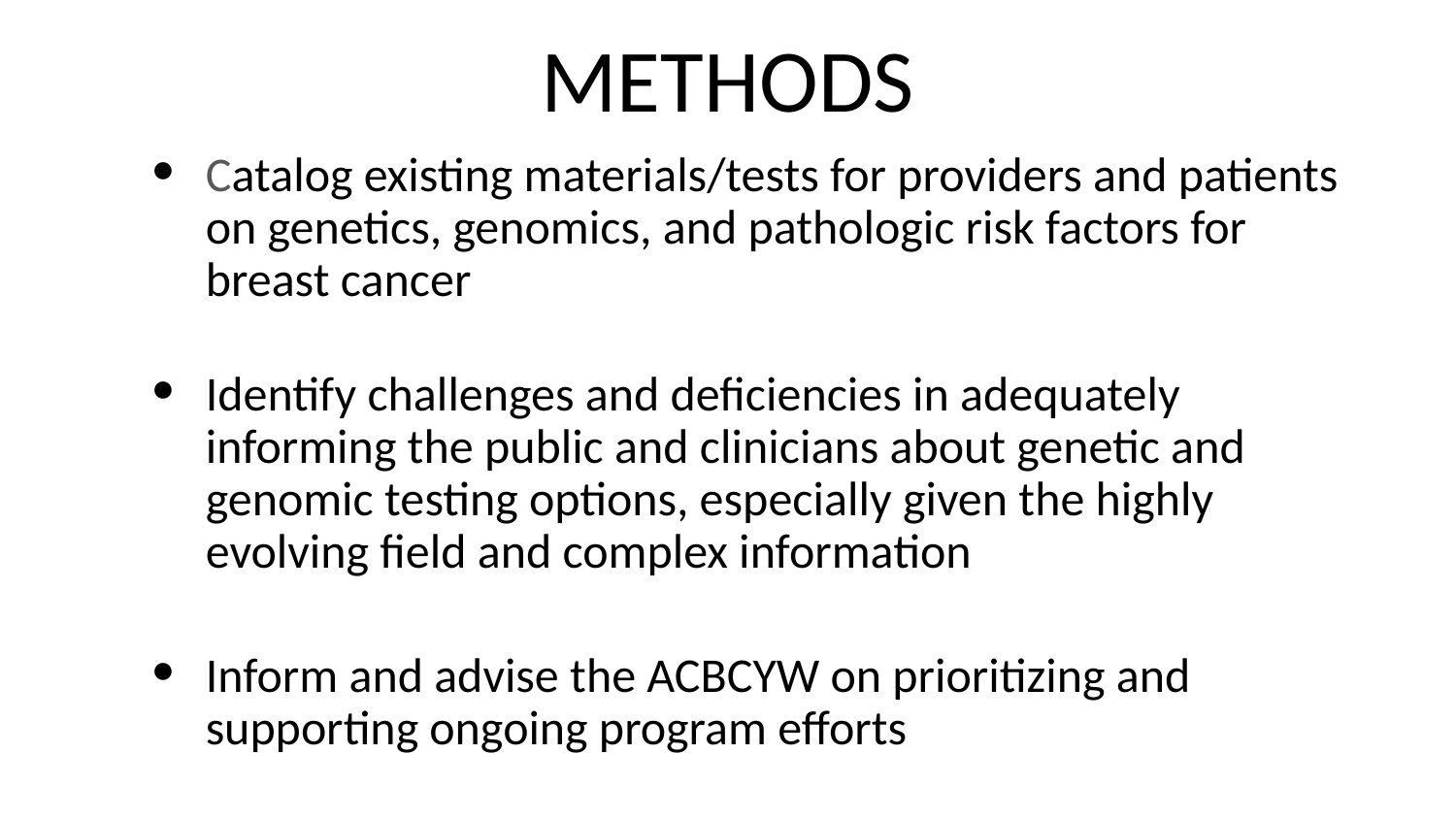

# METHODS
Catalog existing materials/tests for providers and patients on genetics, genomics, and pathologic risk factors for breast cancer

Identify challenges and deficiencies in adequately informing the public and clinicians about genetic and genomic testing options, especially given the highly evolving field and complex information

Inform and advise the ACBCYW on prioritizing and supporting ongoing program efforts